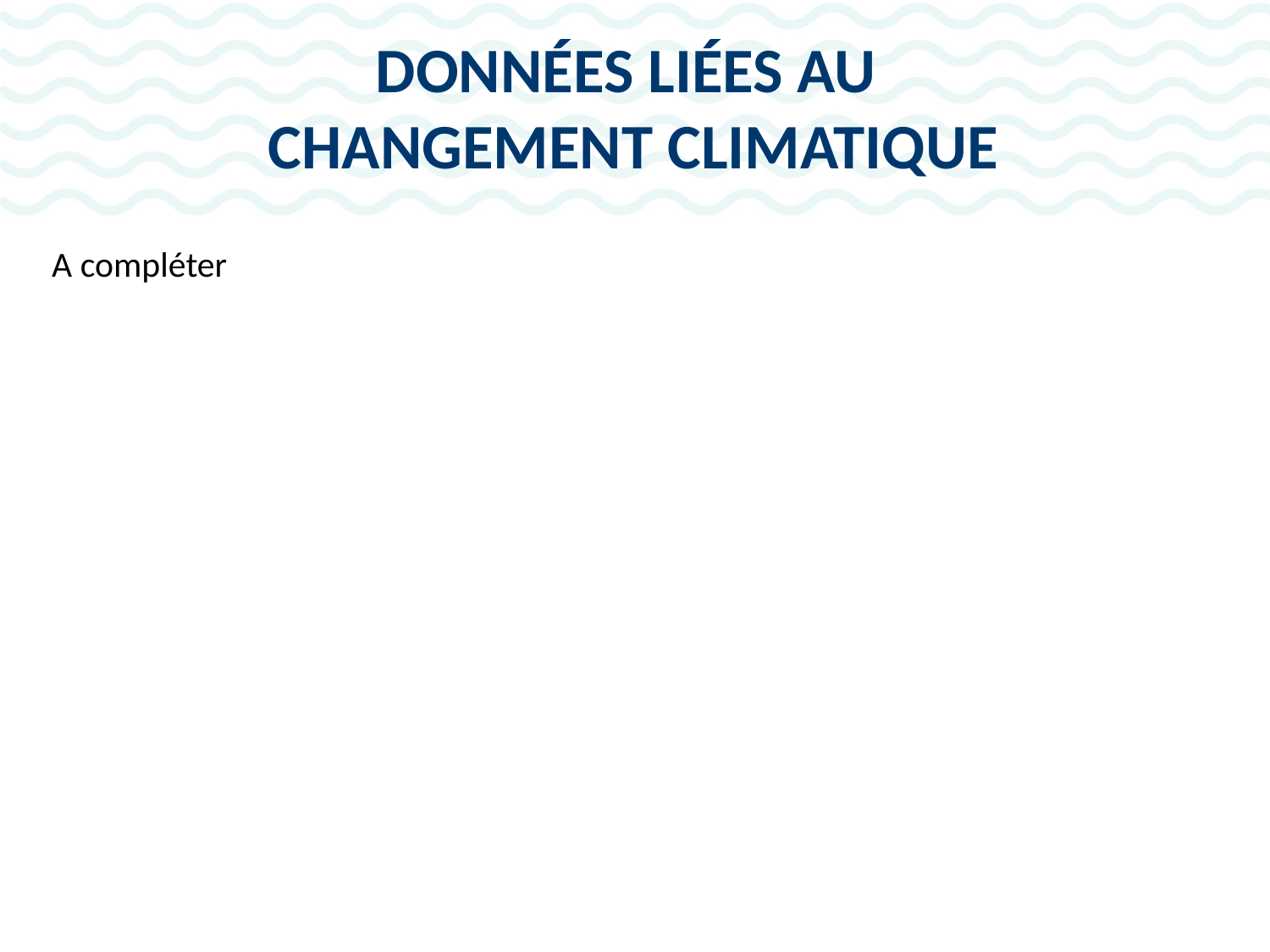

# DONNÉES LIÉES AU CHANGEMENT CLIMATIQUE
A compléter